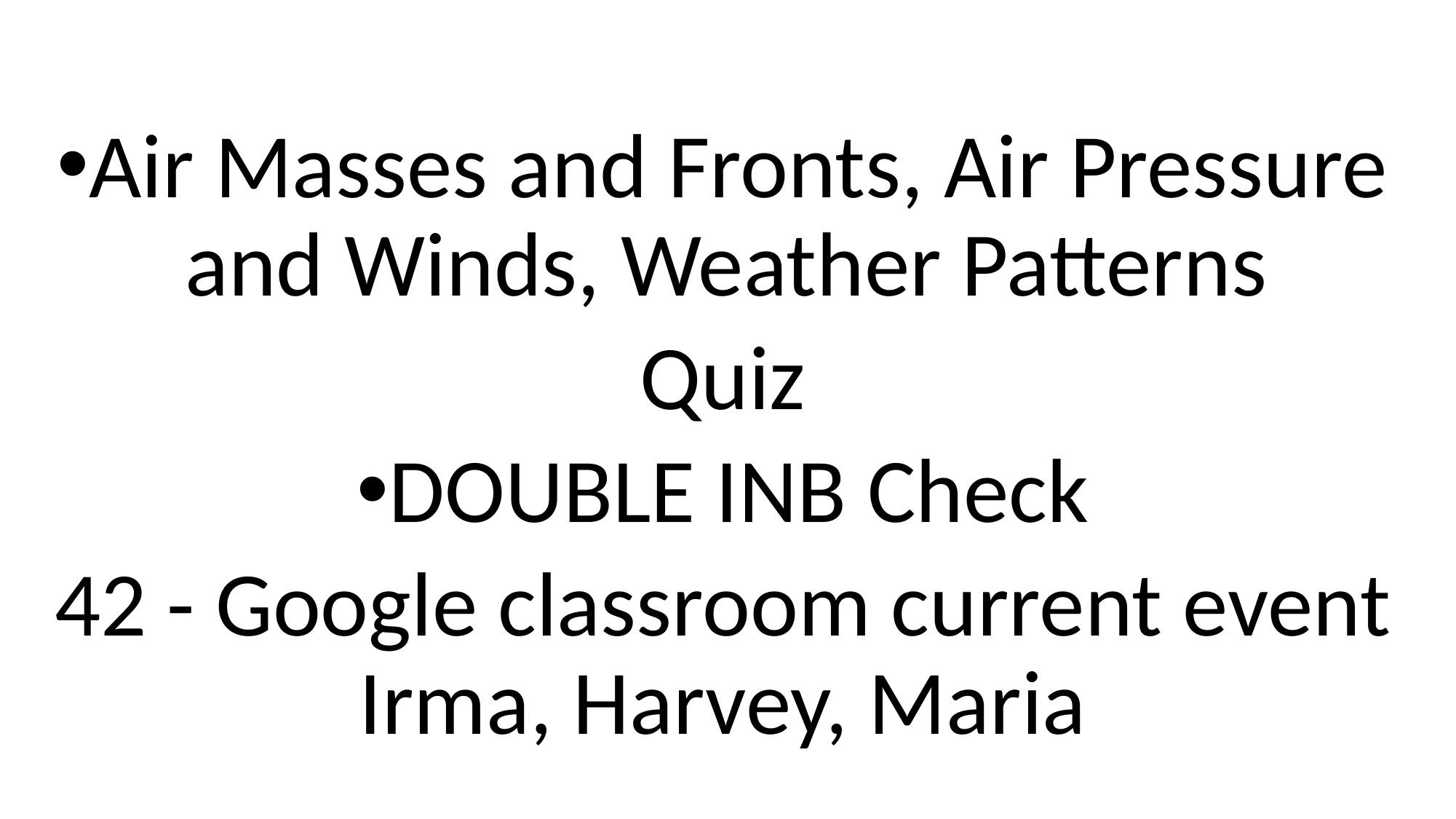

#
Air Masses and Fronts, Air Pressure and Winds, Weather Patterns
Quiz
DOUBLE INB Check
42 - Google classroom current event Irma, Harvey, Maria